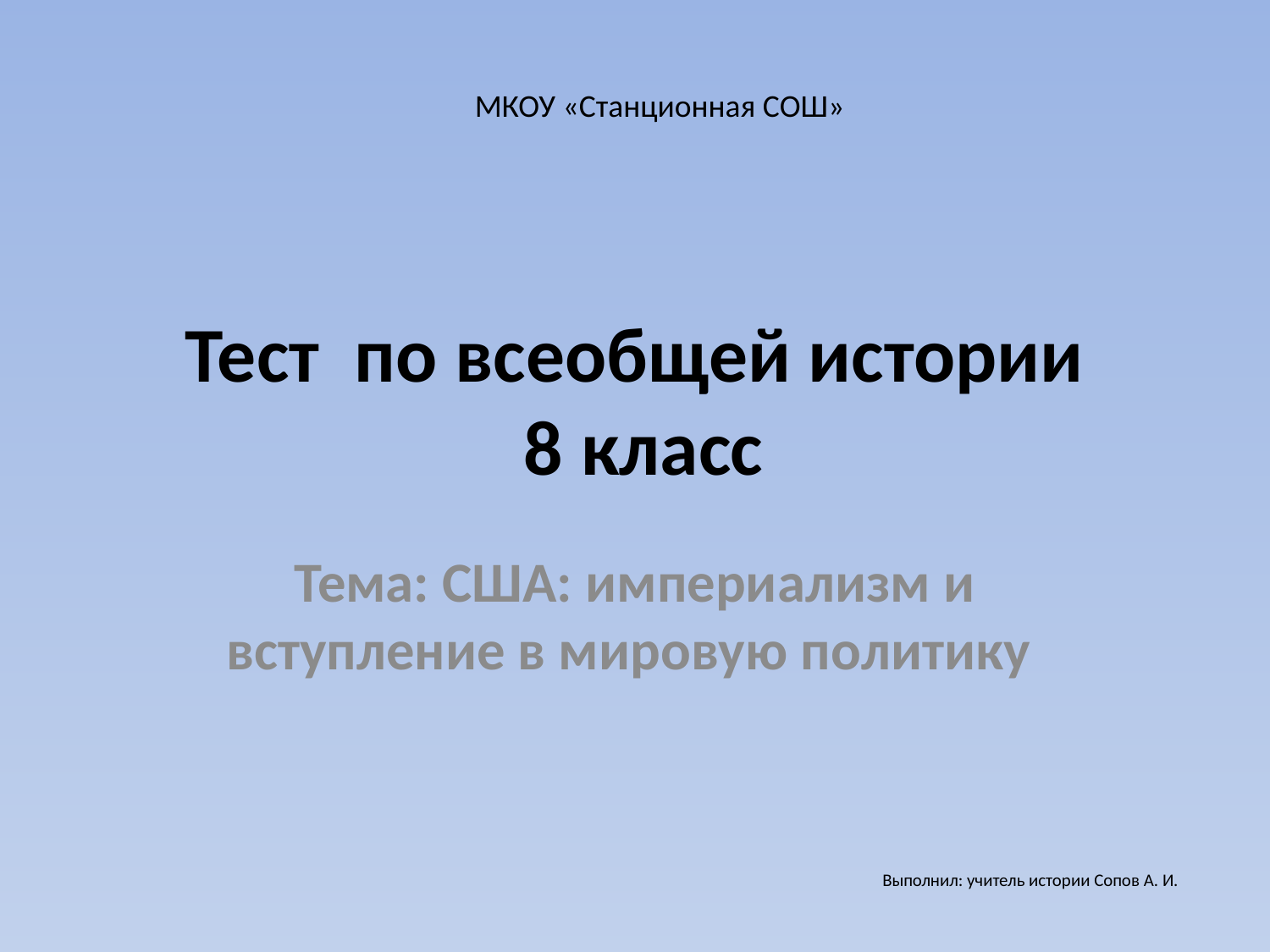

МКОУ «Станционная СОШ»
# Тест  по всеобщей истории 8 класс
Тема: США: империализм и вступление в мировую политику
Выполнил: учитель истории Сопов А. И.